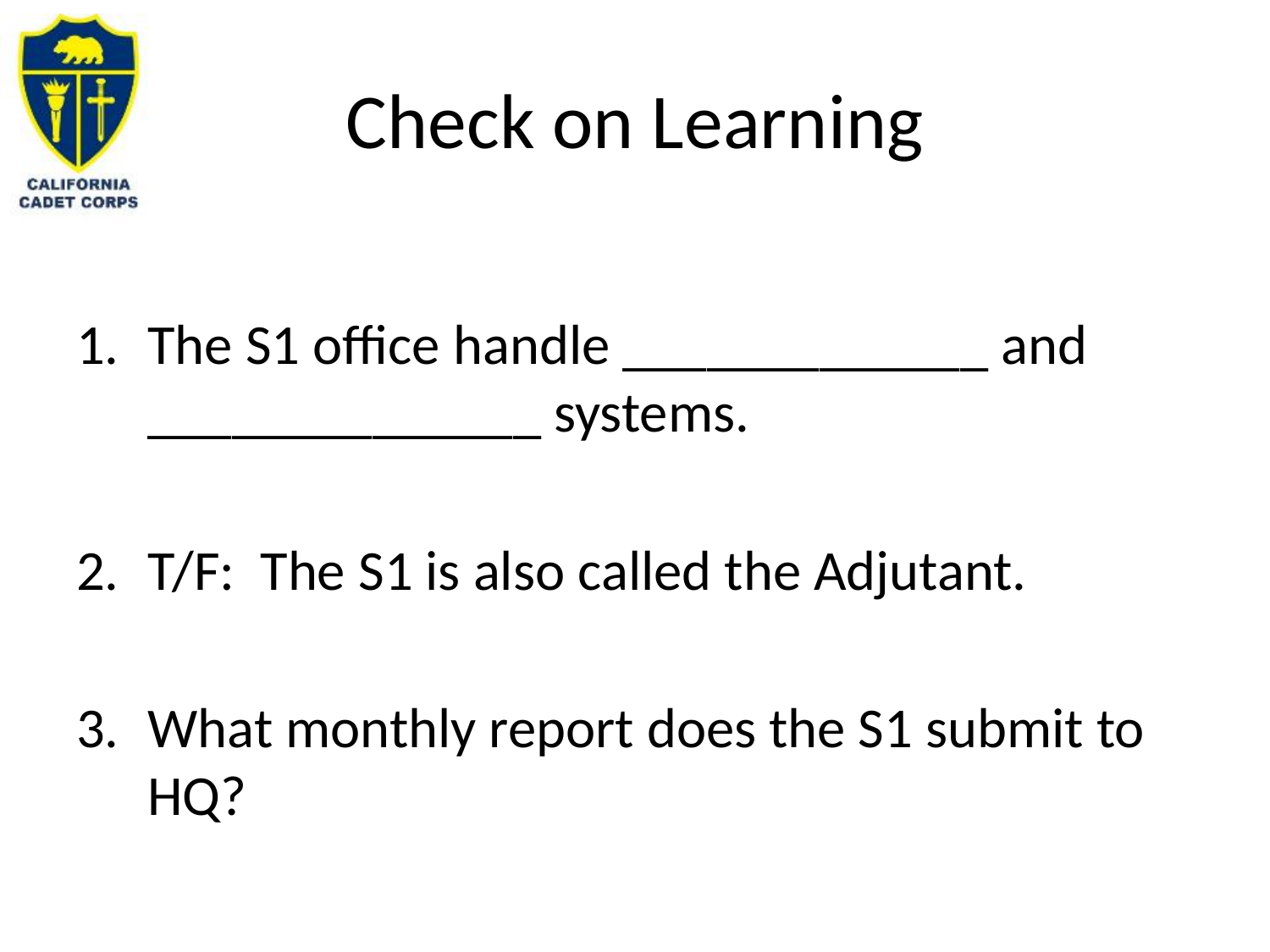

# Check on Learning

The S1 office handle _____________ and ______________ systems.

T/F:  The S1 is also called the Adjutant.

What monthly report does the S1 submit to HQ?